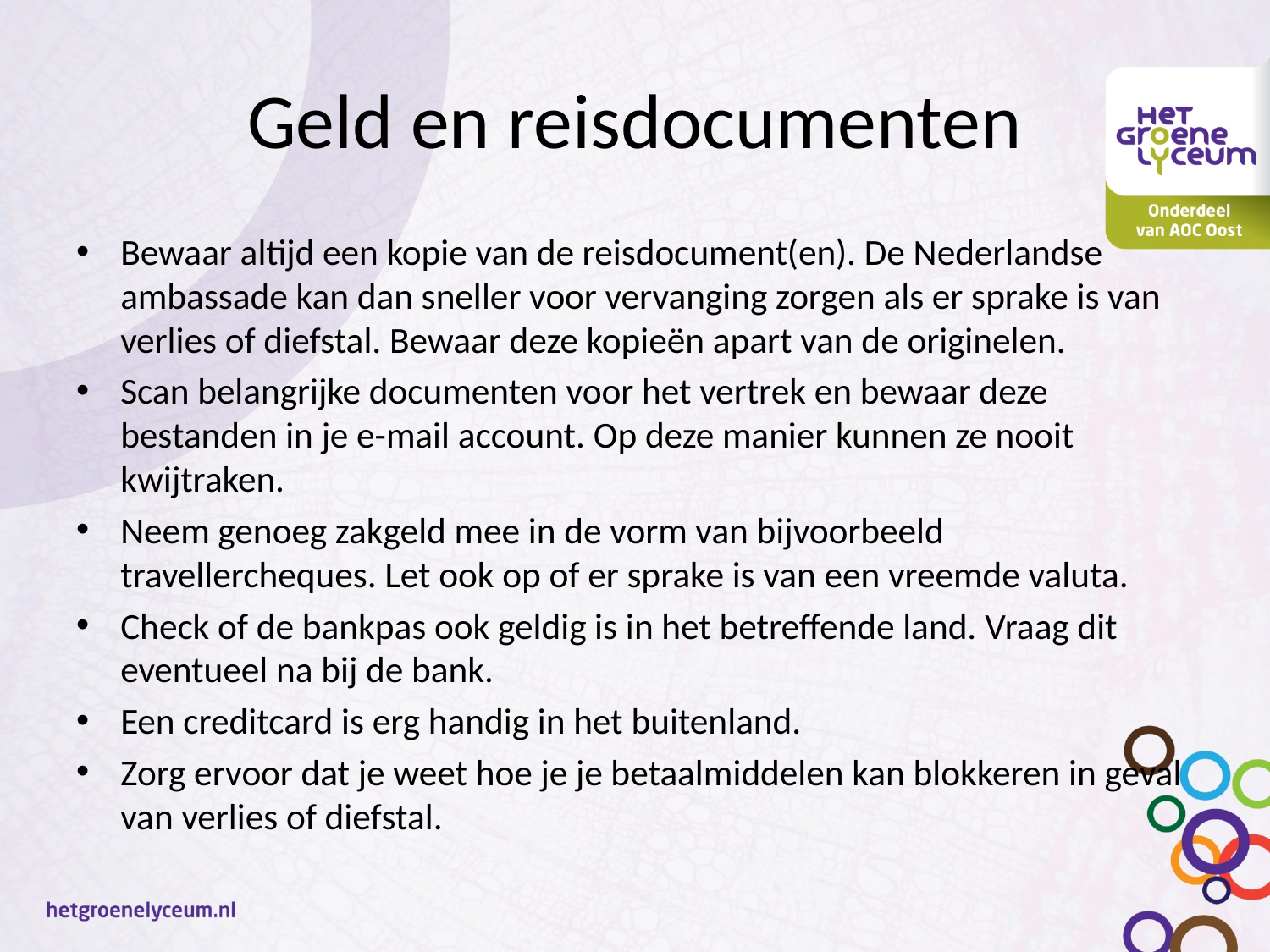

# Geld en reisdocumenten
Bewaar altijd een kopie van de reisdocument(en). De Nederlandse ambassade kan dan sneller voor vervanging zorgen als er sprake is van verlies of diefstal. Bewaar deze kopieën apart van de originelen.
Scan belangrijke documenten voor het vertrek en bewaar deze bestanden in je e-mail account. Op deze manier kunnen ze nooit kwijtraken.
Neem genoeg zakgeld mee in de vorm van bijvoorbeeld travellercheques. Let ook op of er sprake is van een vreemde valuta.
Check of de bankpas ook geldig is in het betreffende land. Vraag dit eventueel na bij de bank.
Een creditcard is erg handig in het buitenland.
Zorg ervoor dat je weet hoe je je betaalmiddelen kan blokkeren in geval van verlies of diefstal.